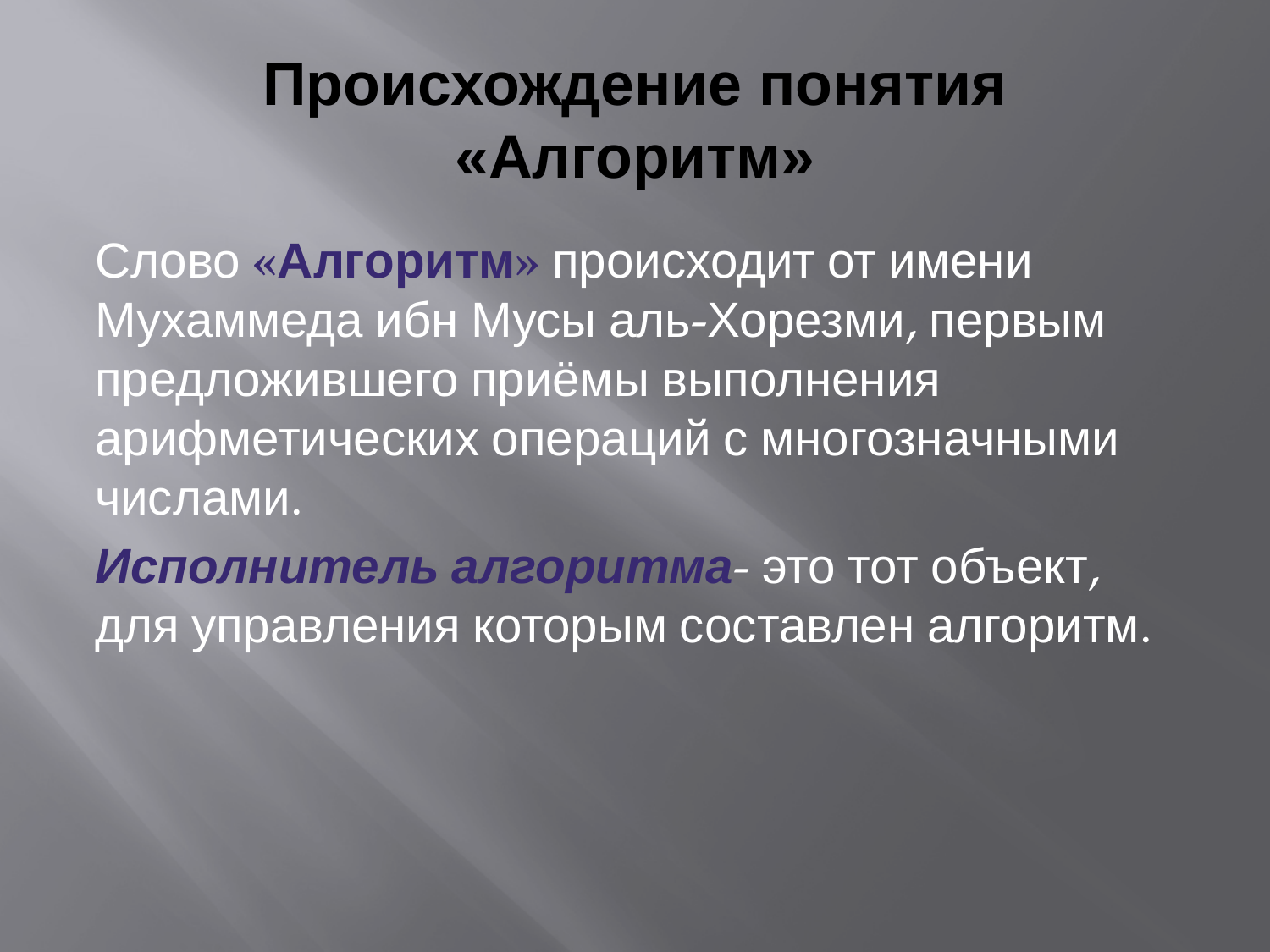

# Происхождение понятия «Алгоритм»
Слово «Алгоритм» происходит от имени Мухаммеда ибн Мусы аль-Хорезми, первым предложившего приёмы выполнения арифметических операций с многозначными числами.
Исполнитель алгоритма- это тот объект, для управления которым составлен алгоритм.